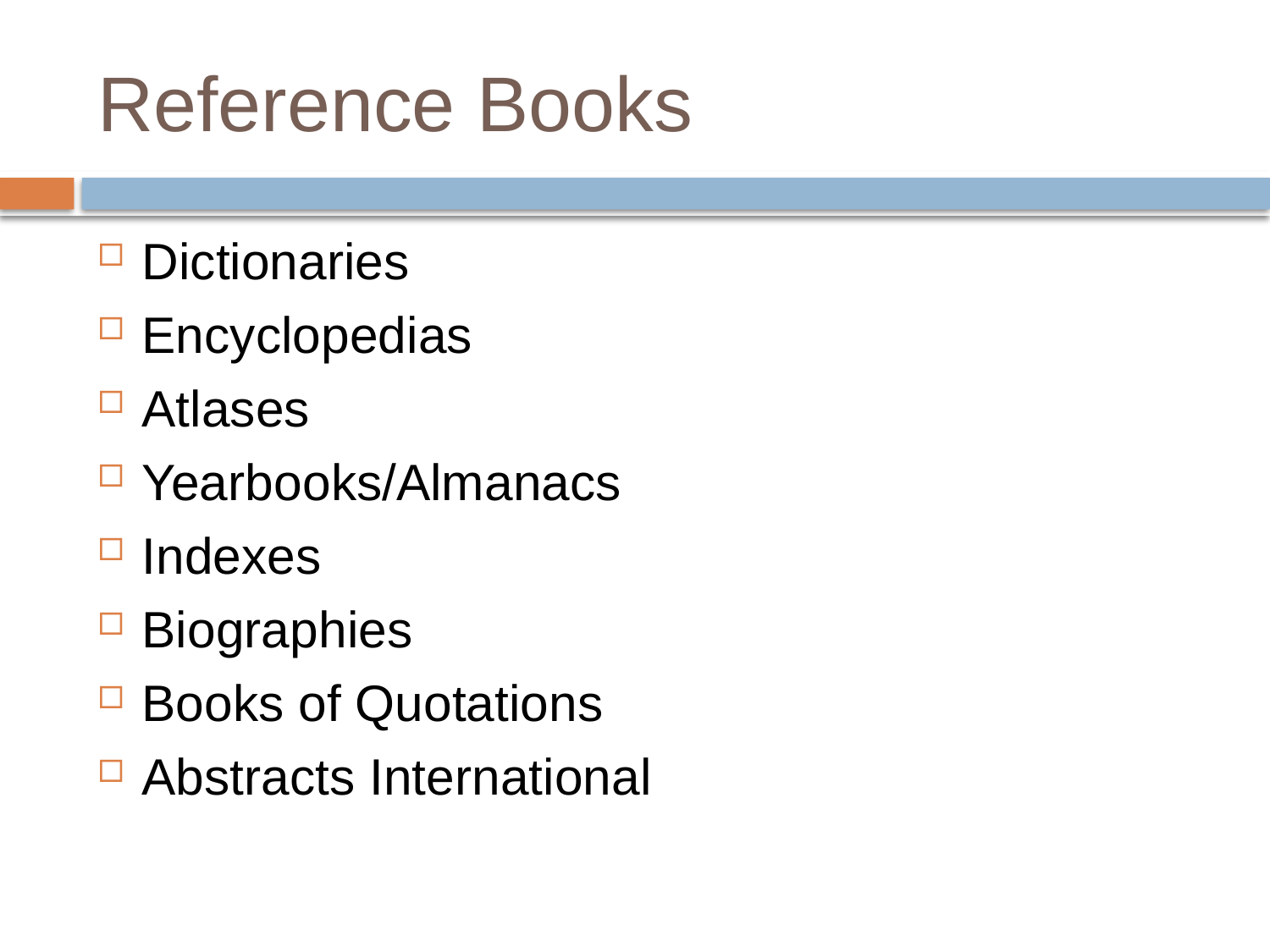

# Reference Books
Dictionaries
Encyclopedias
Atlases
Yearbooks/Almanacs
Indexes
Biographies
Books of Quotations
Abstracts International